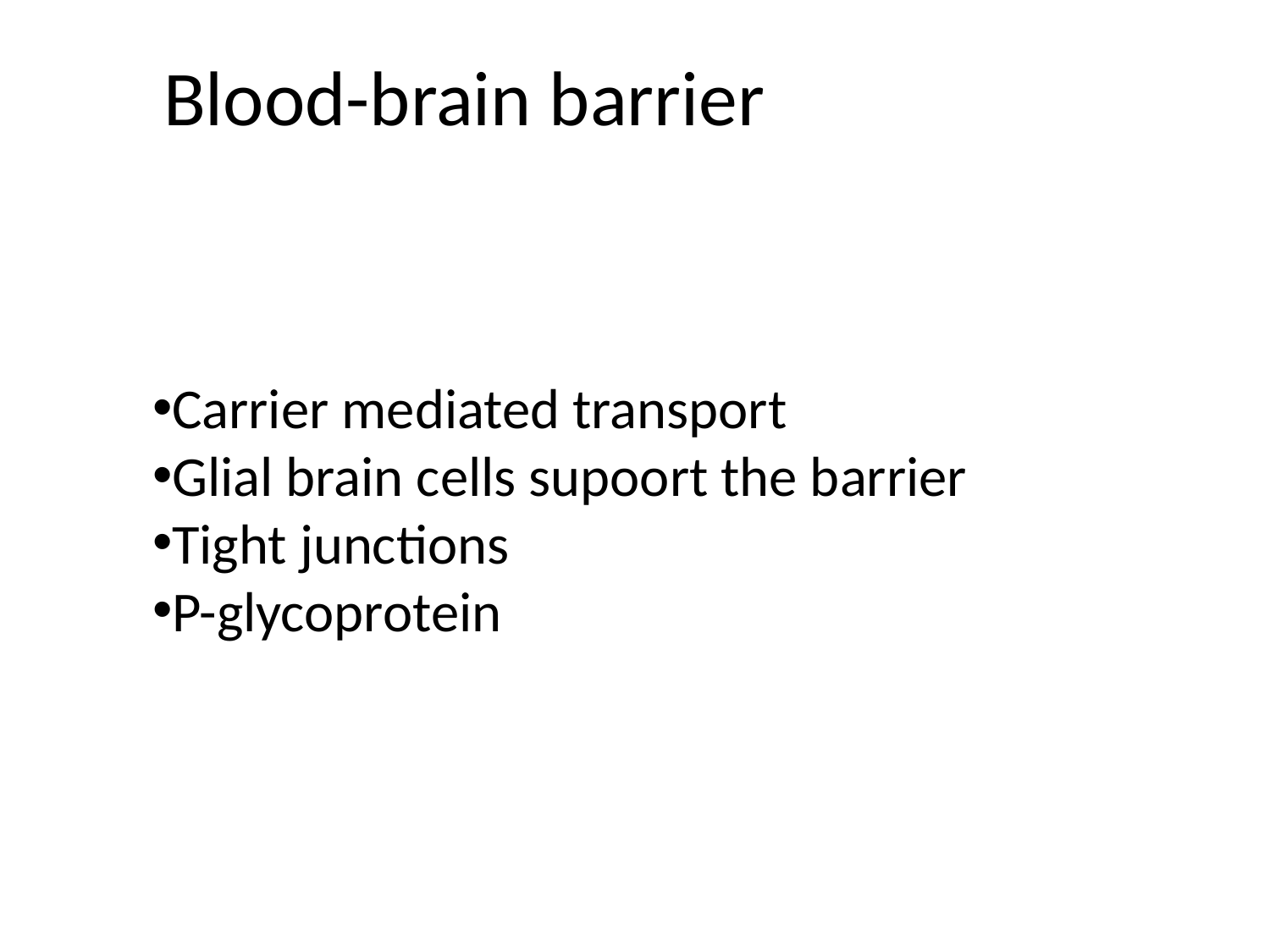

# Blood-brain barrier
Carrier mediated transport
Glial brain cells supoort the barrier
Tight junctions
P-glycoprotein